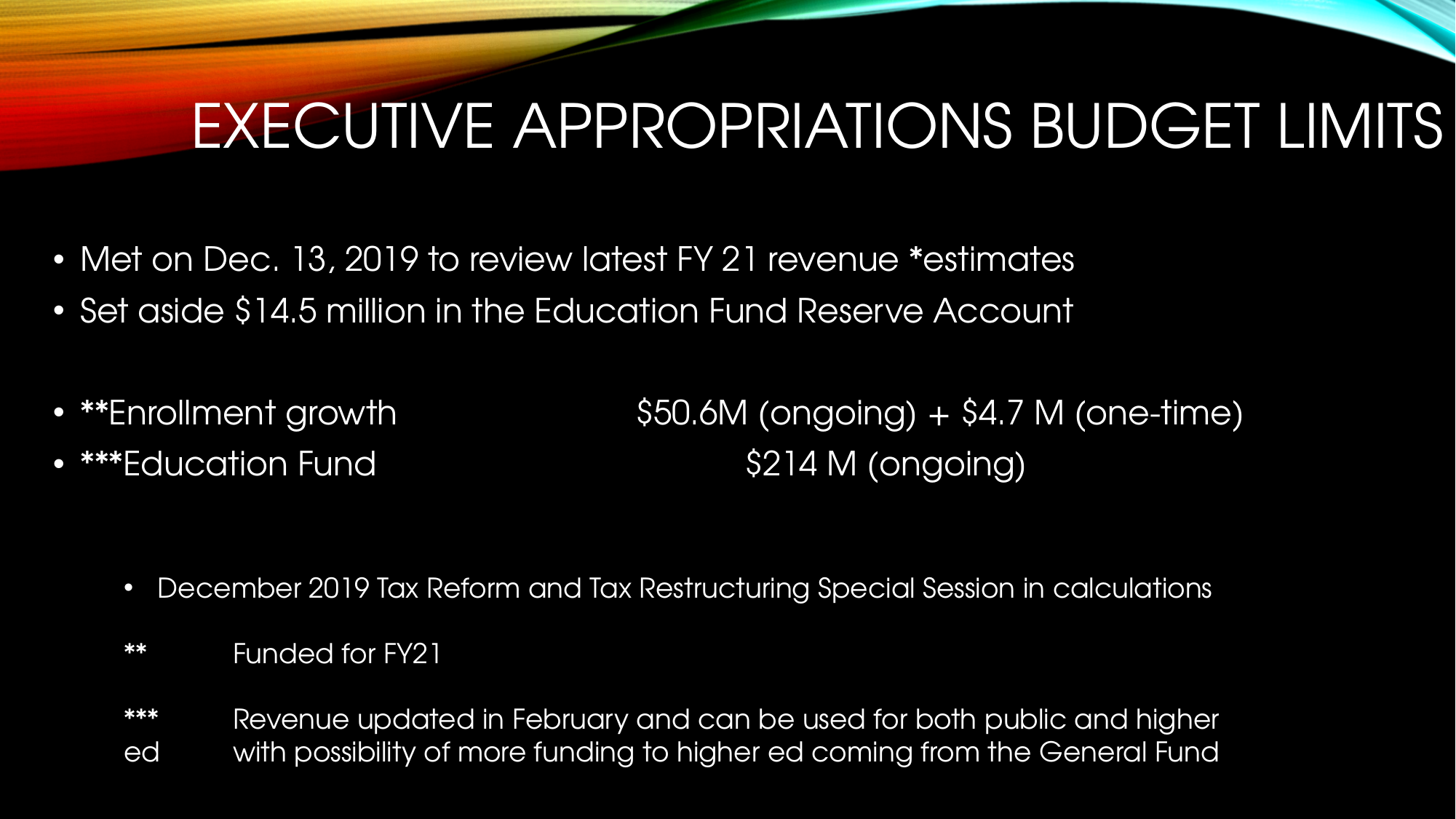

# Executive Appropriations Budget limits
Met on Dec. 13, 2019 to review latest FY 21 revenue *estimates
Set aside $14.5 million in the Education Fund Reserve Account

**Enrollment growth 			 $50.6M (ongoing) + $4.7 M (one-time)
***Education Fund				 $214 M (ongoing)

December 2019 Tax Reform and Tax Restructuring Special Session in calculations

** 	Funded for FY21

*** 	Revenue updated in February and can be used for both public and higher ed 	with possibility of more funding to higher ed coming from the General Fund